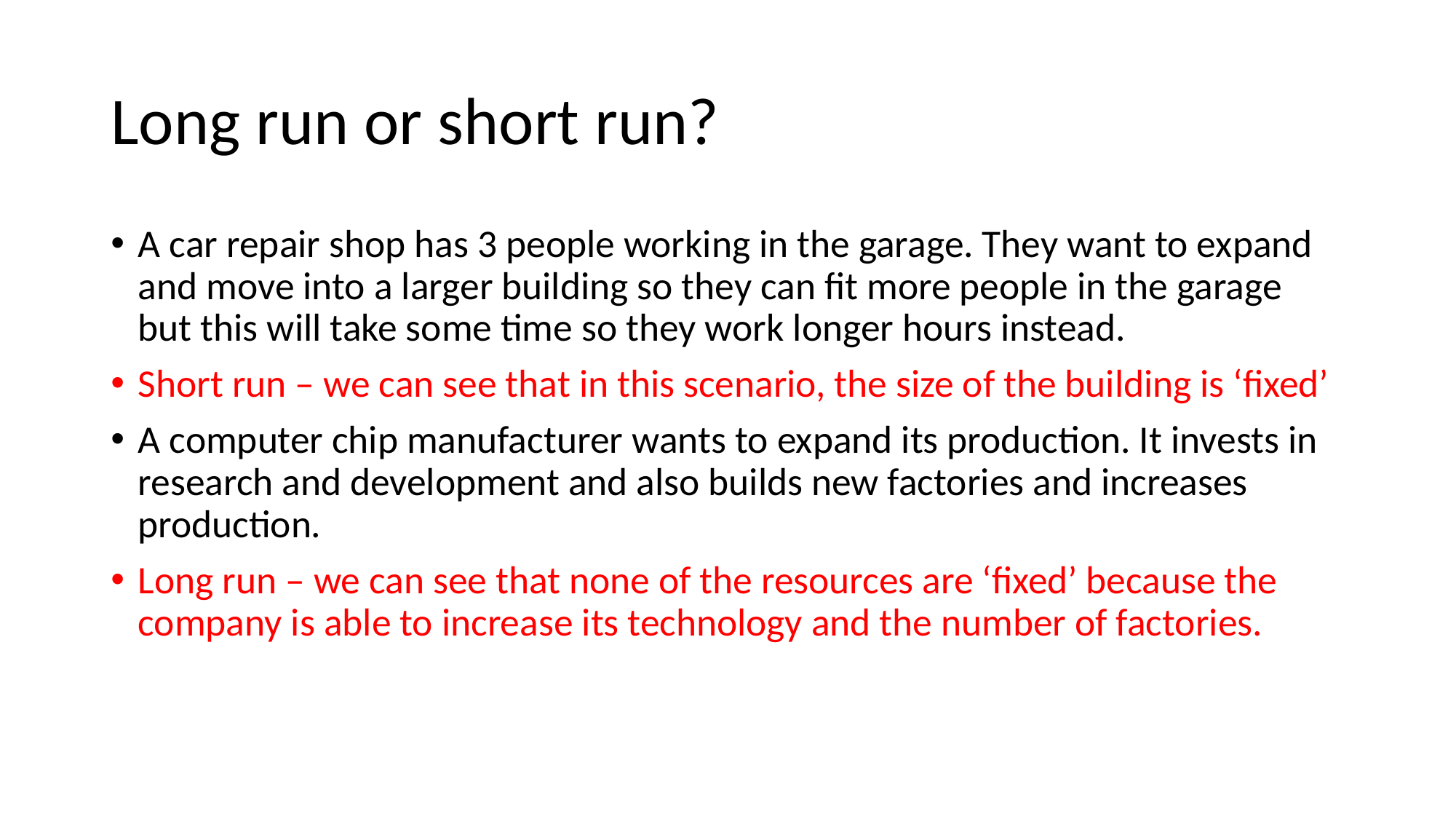

# Long run or short run?
A car repair shop has 3 people working in the garage. They want to expand and move into a larger building so they can fit more people in the garage but this will take some time so they work longer hours instead.
Short run – we can see that in this scenario, the size of the building is ‘fixed’
A computer chip manufacturer wants to expand its production. It invests in research and development and also builds new factories and increases production.
Long run – we can see that none of the resources are ‘fixed’ because the company is able to increase its technology and the number of factories.